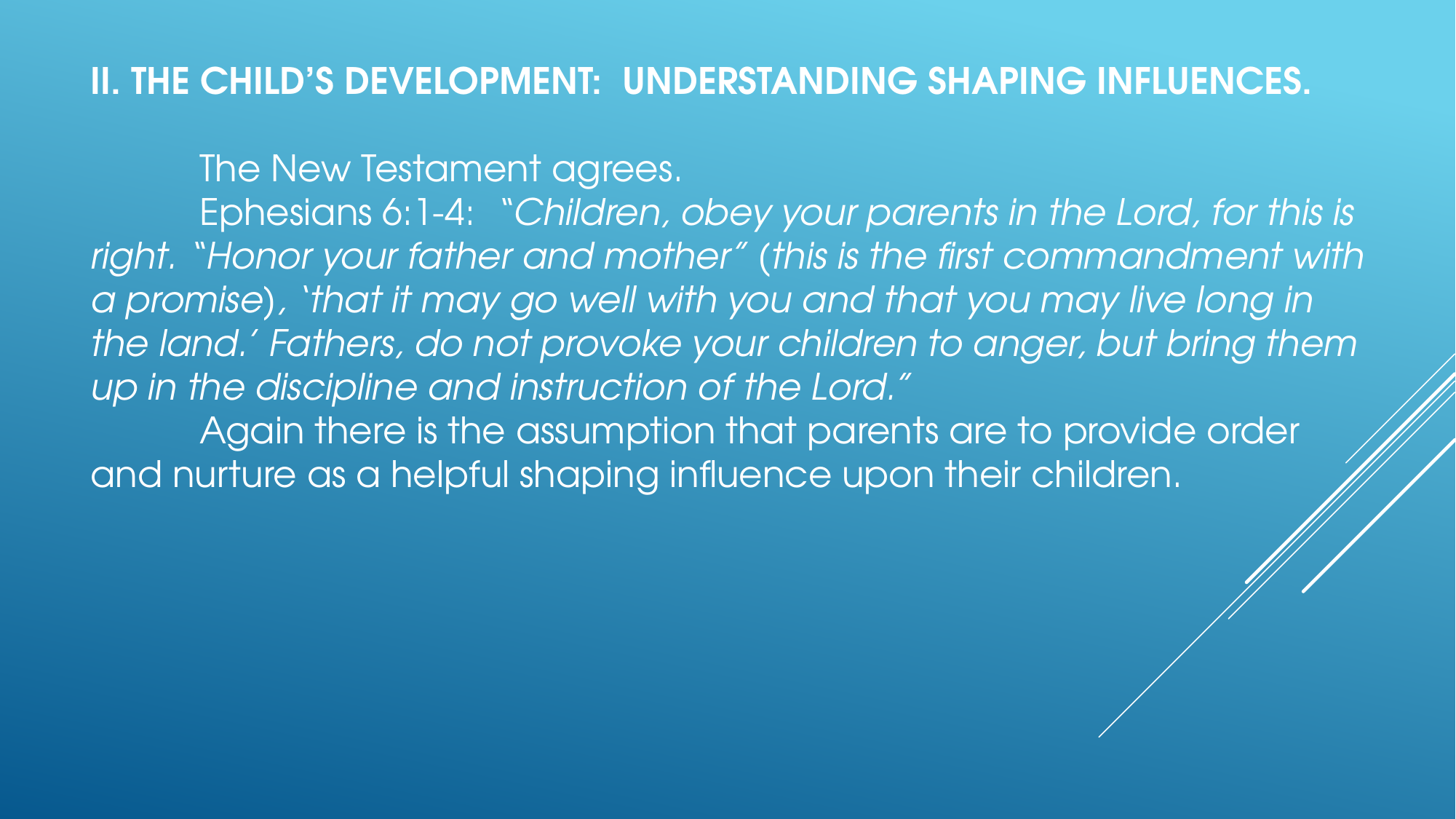

II. THE CHILD’S DEVELOPMENT:  UNDERSTANDING SHAPING INFLUENCES.

	The New Testament agrees.
	Ephesians 6:1-4:  “Children, obey your parents in the Lord, for this is right. “Honor your father and mother” (this is the first commandment with a promise), ‘that it may go well with you and that you may live long in the land.’ Fathers, do not provoke your children to anger, but bring them up in the discipline and instruction of the Lord.”
	Again there is the assumption that parents are to provide order and nurture as a helpful shaping influence upon their children.